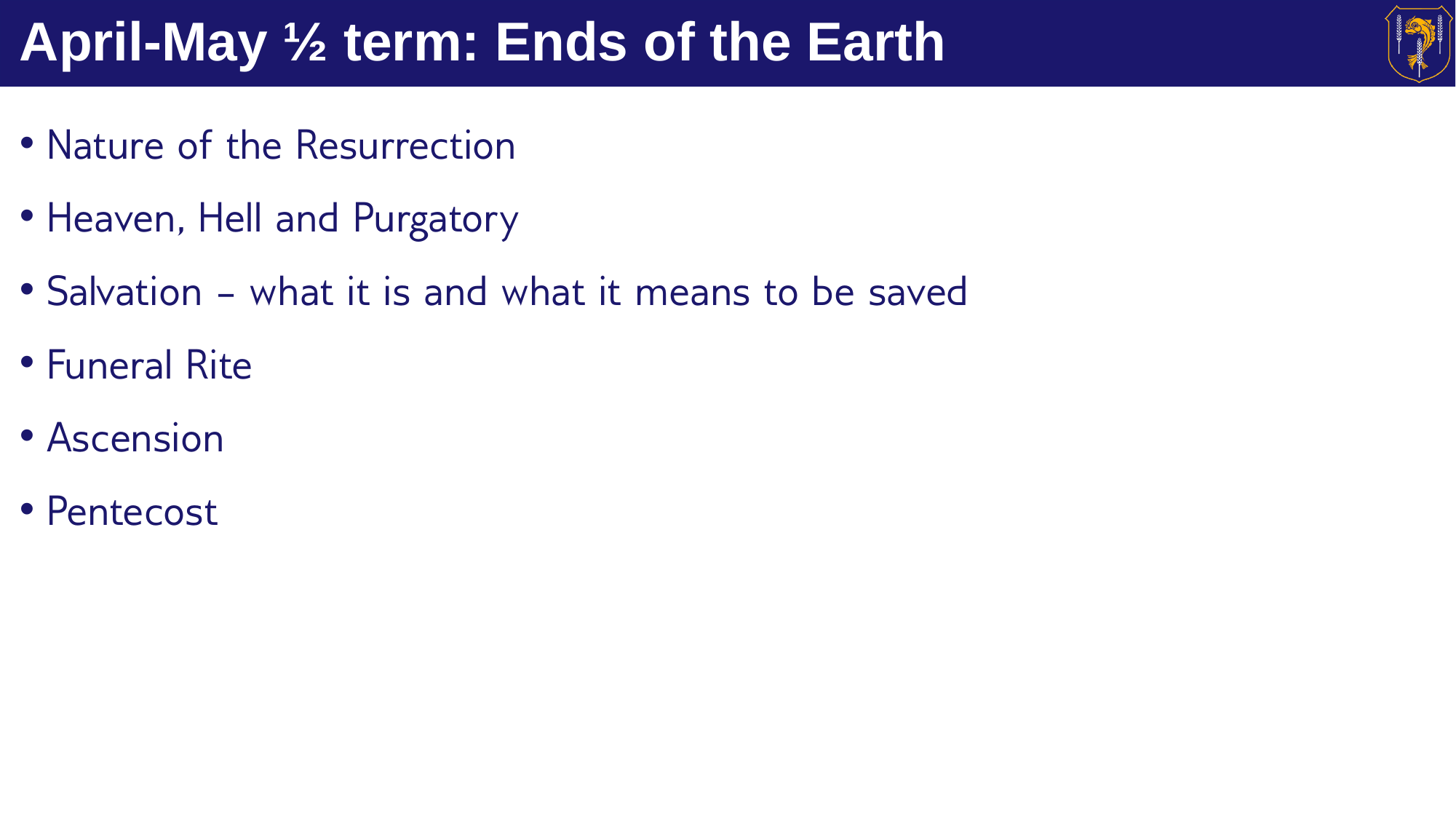

# April-May ½ term: Ends of the Earth
Nature of the Resurrection
Heaven, Hell and Purgatory
Salvation – what it is and what it means to be saved
Funeral Rite
Ascension
Pentecost